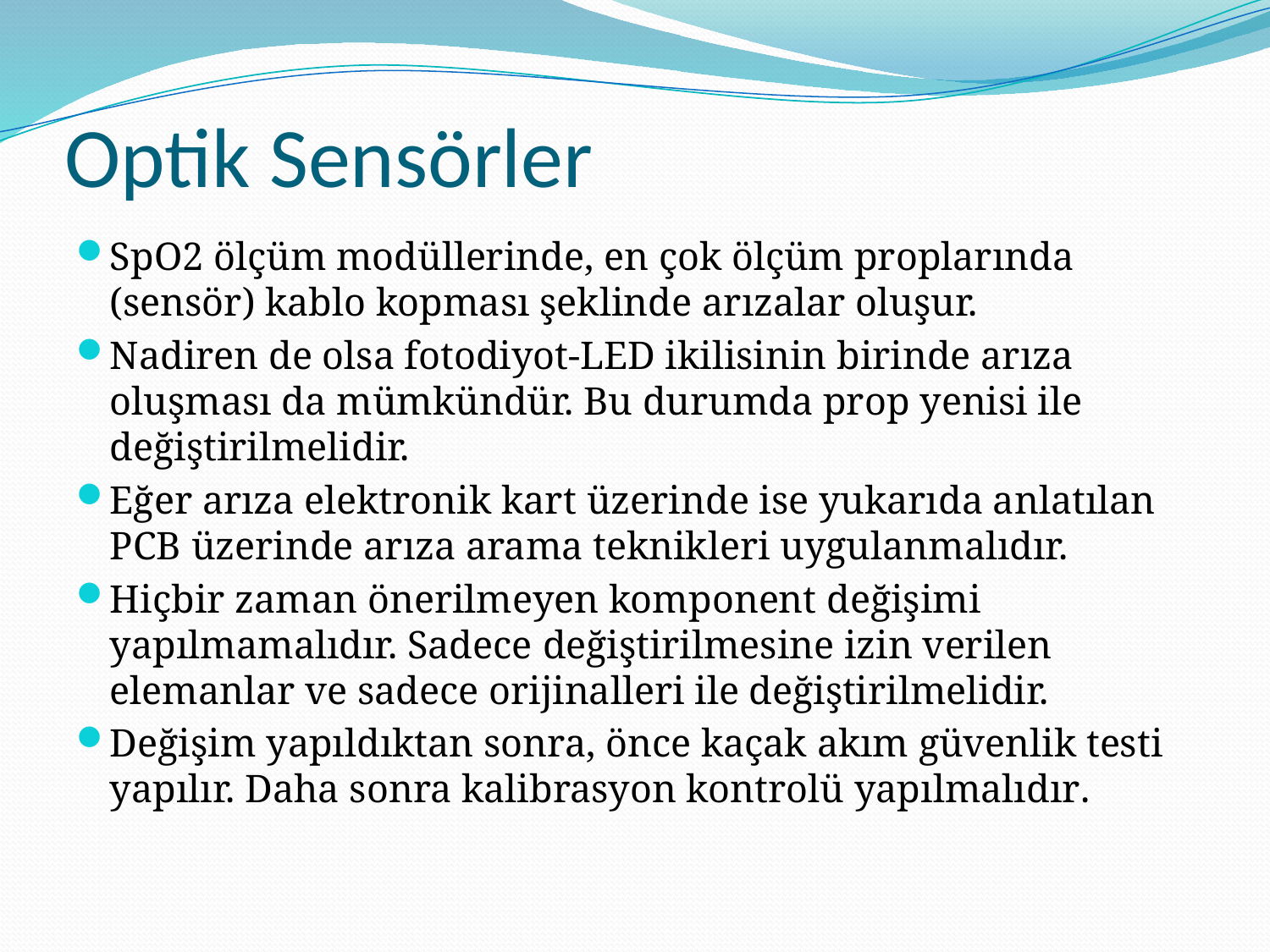

# Optik Sensörler
SpO2 ölçüm modüllerinde, en çok ölçüm proplarında (sensör) kablo kopması şeklinde arızalar oluşur.
Nadiren de olsa fotodiyot-LED ikilisinin birinde arıza oluşması da mümkündür. Bu durumda prop yenisi ile değiştirilmelidir.
Eğer arıza elektronik kart üzerinde ise yukarıda anlatılan PCB üzerinde arıza arama teknikleri uygulanmalıdır.
Hiçbir zaman önerilmeyen komponent değişimi yapılmamalıdır. Sadece değiştirilmesine izin verilen elemanlar ve sadece orijinalleri ile değiştirilmelidir.
Değişim yapıldıktan sonra, önce kaçak akım güvenlik testi yapılır. Daha sonra kalibrasyon kontrolü yapılmalıdır.